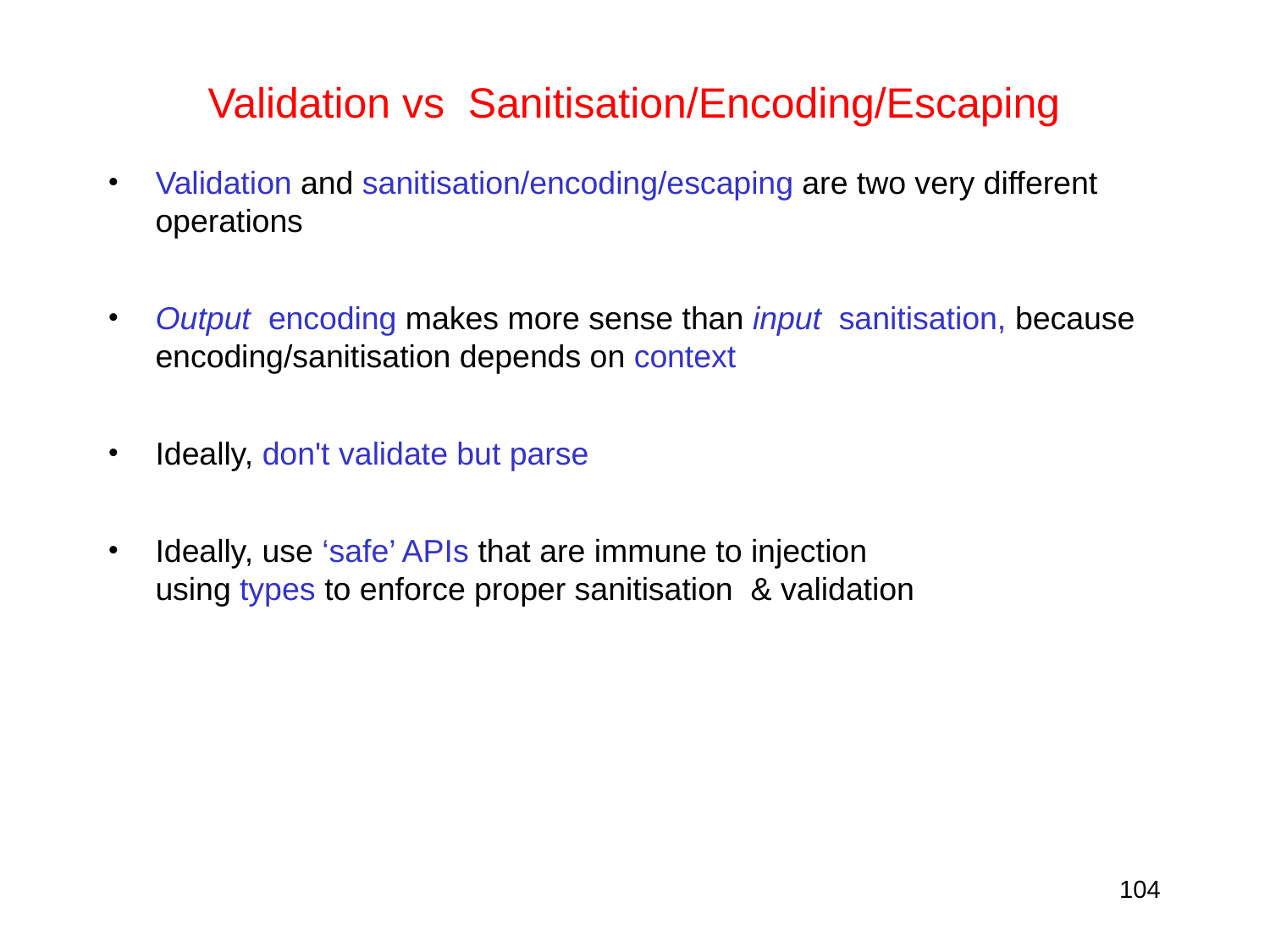

# Validation vs  Sanitisation/Encoding/Escaping
Validation and sanitisation/encoding/escaping are two very different operations

Output  encoding makes more sense than input  sanitisation, because encoding/sanitisation depends on context

Ideally, don't validate but parse

Ideally, use ‘safe’ APIs that are immune to injection                               using types to enforce proper sanitisation  & validation

104